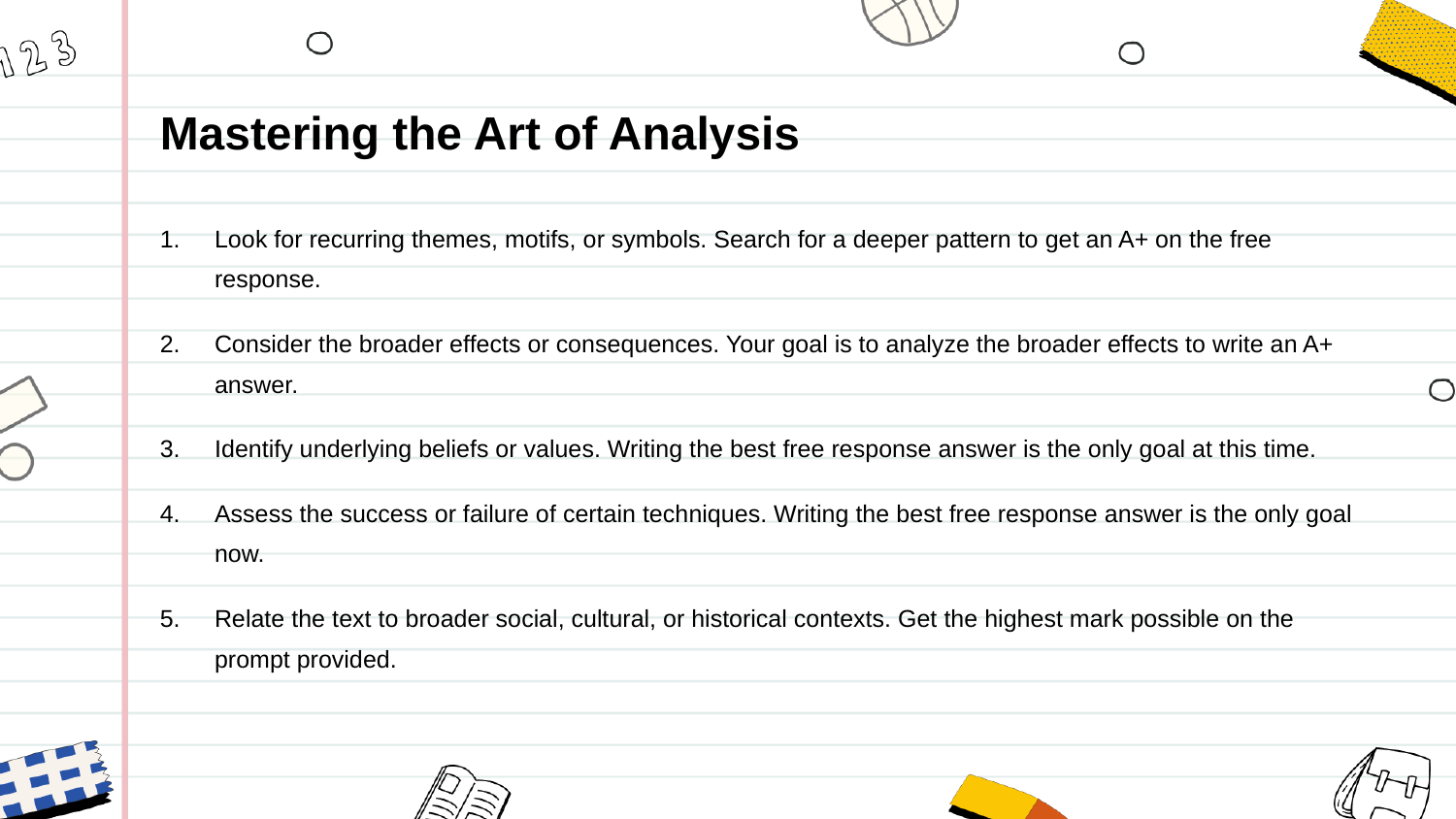

Mastering the Art of Analysis
Look for recurring themes, motifs, or symbols. Search for a deeper pattern to get an A+ on the free response.
Consider the broader effects or consequences. Your goal is to analyze the broader effects to write an A+ answer.
Identify underlying beliefs or values. Writing the best free response answer is the only goal at this time.
Assess the success or failure of certain techniques. Writing the best free response answer is the only goal now.
Relate the text to broader social, cultural, or historical contexts. Get the highest mark possible on the prompt provided.